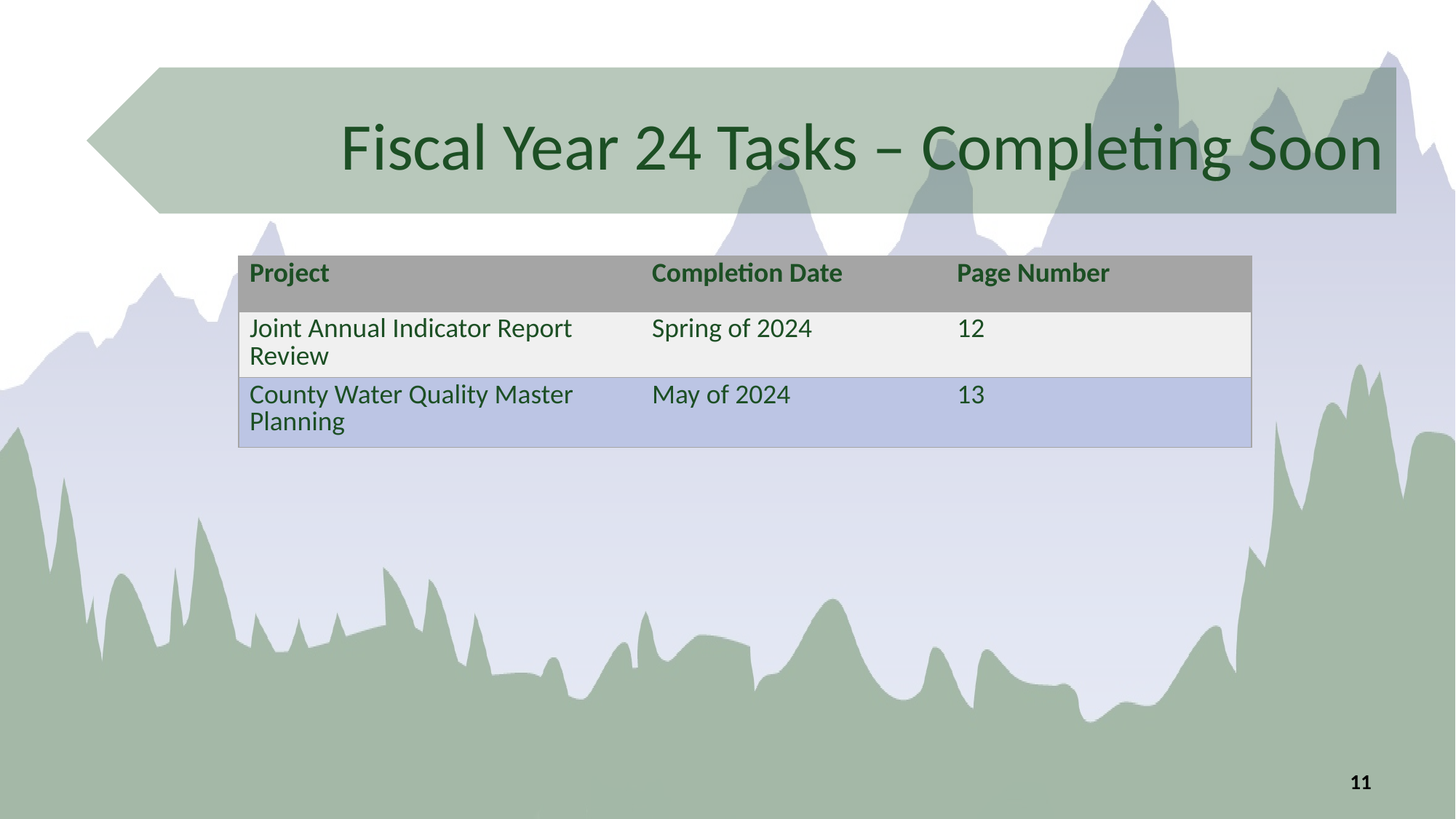

# Fiscal Year 24 Tasks – Completing Soon
| Project | Completion Date | Page Number |
| --- | --- | --- |
| Joint Annual Indicator Report Review | Spring of 2024 | 12 |
| County Water Quality Master Planning | May of 2024 | 13 |
11